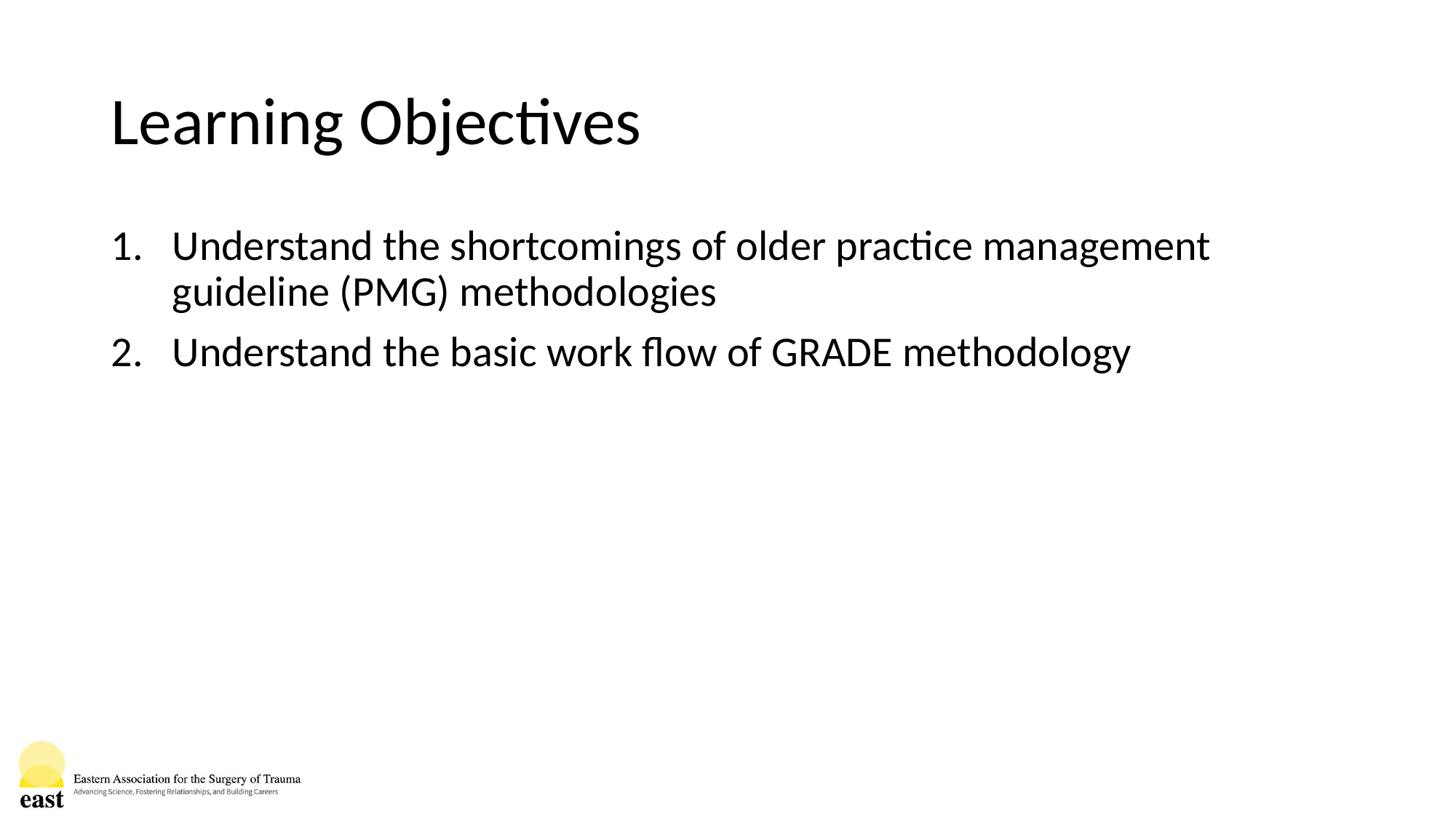

# Learning Objectives
Understand the shortcomings of older practice management guideline (PMG) methodologies
Understand the basic work flow of GRADE methodology